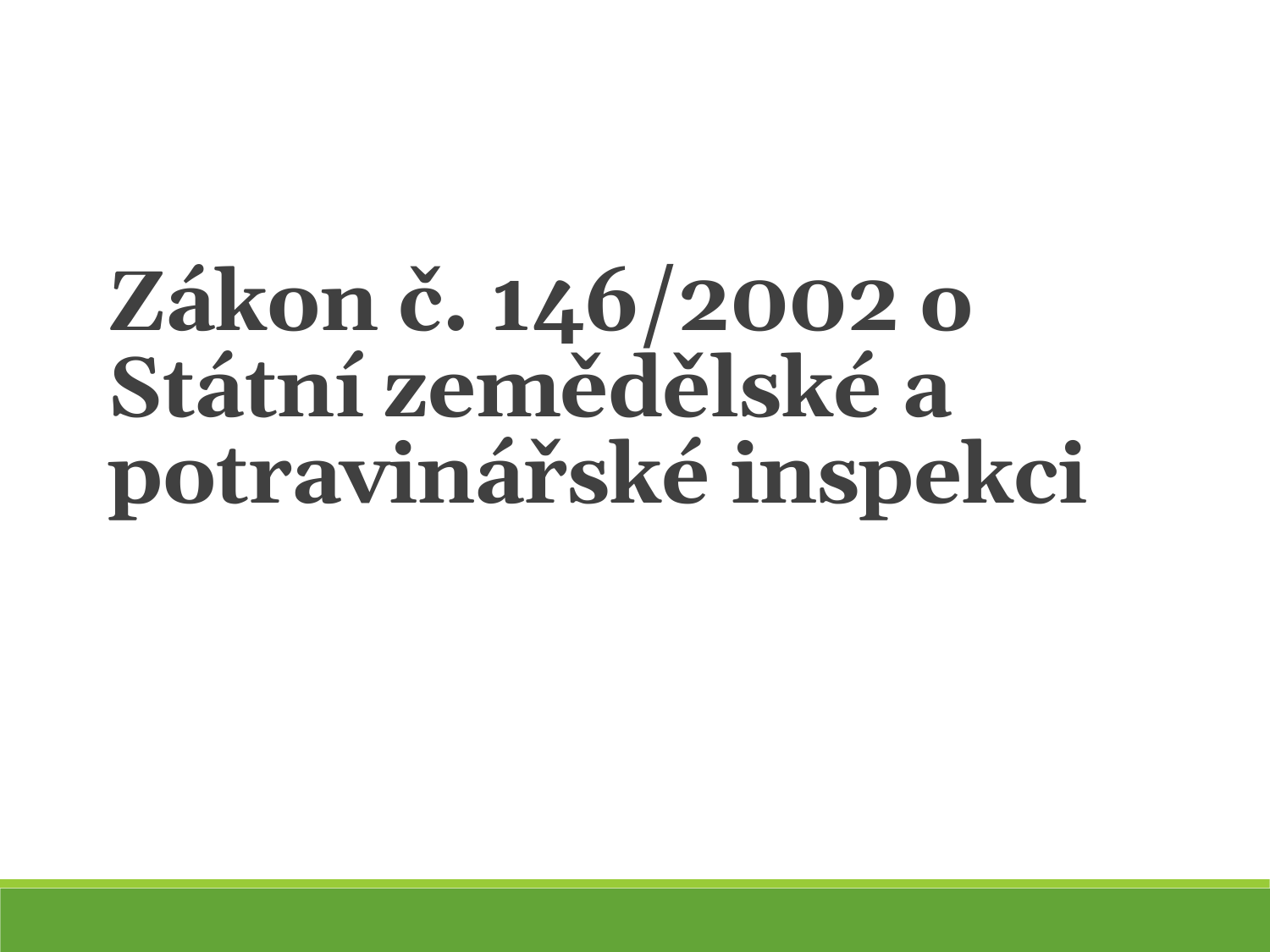

Zákon č. 146/2002 o
Státní zemědělské a potravinářské inspekci